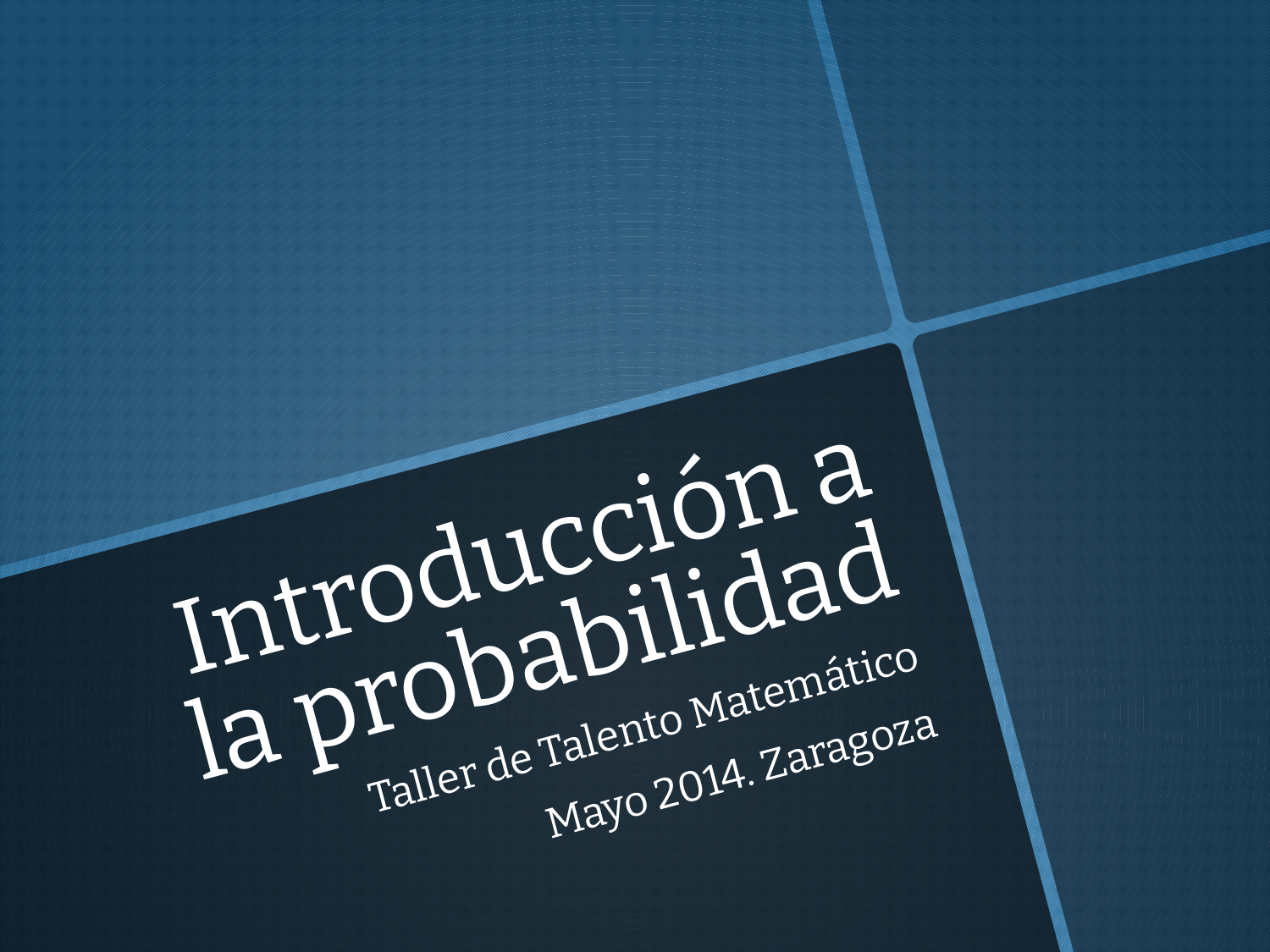

# Introducción a la probabilidad
Taller de Talento Matemático
Mayo 2014. Zaragoza